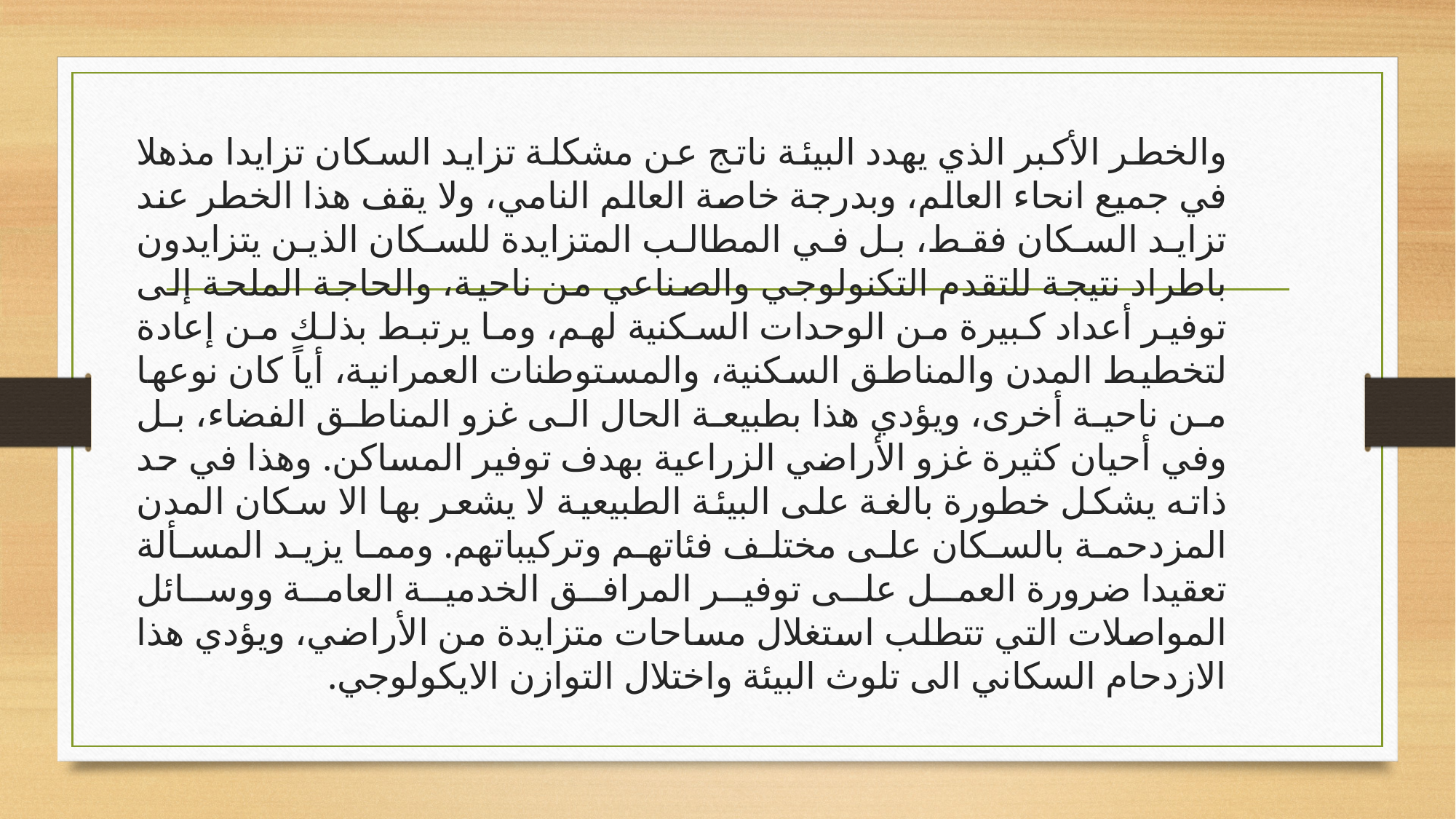

والخطر الأكبر الذي يهدد البيئة ناتج عن مشكلة تزايد السكان تزايدا مذهلا في جميع انحاء العالم، وبدرجة خاصة العالم النامي، ولا يقف هذا الخطر عند تزايد السكان فقط، بل في المطالب المتزايدة للسكان الذين يتزايدون باطراد نتيجة للتقدم التكنولوجي والصناعي من ناحية، والحاجة الملحة إلى توفير أعداد كبيرة من الوحدات السكنية لهم، وما يرتبط بذلك من إعادة لتخطيط المدن والمناطق السكنية، والمستوطنات العمرانية، أياً كان نوعها من ناحية أخرى، ويؤدي هذا بطبيعة الحال الى غزو المناطق الفضاء، بل وفي أحيان كثيرة غزو الأراضي الزراعية بهدف توفير المساكن. وهذا في حد ذاته يشكل خطورة بالغة على البيئة الطبيعية لا يشعر بها الا سكان المدن المزدحمة بالسكان على مختلف فئاتهم وتركيباتهم. ومما يزيد المسألة تعقيدا ضرورة العمل على توفير المرافق الخدمية العامة ووسائل المواصلات التي تتطلب استغلال مساحات متزايدة من الأراضي، ويؤدي هذا الازدحام السكاني الى تلوث البيئة واختلال التوازن الايكولوجي.